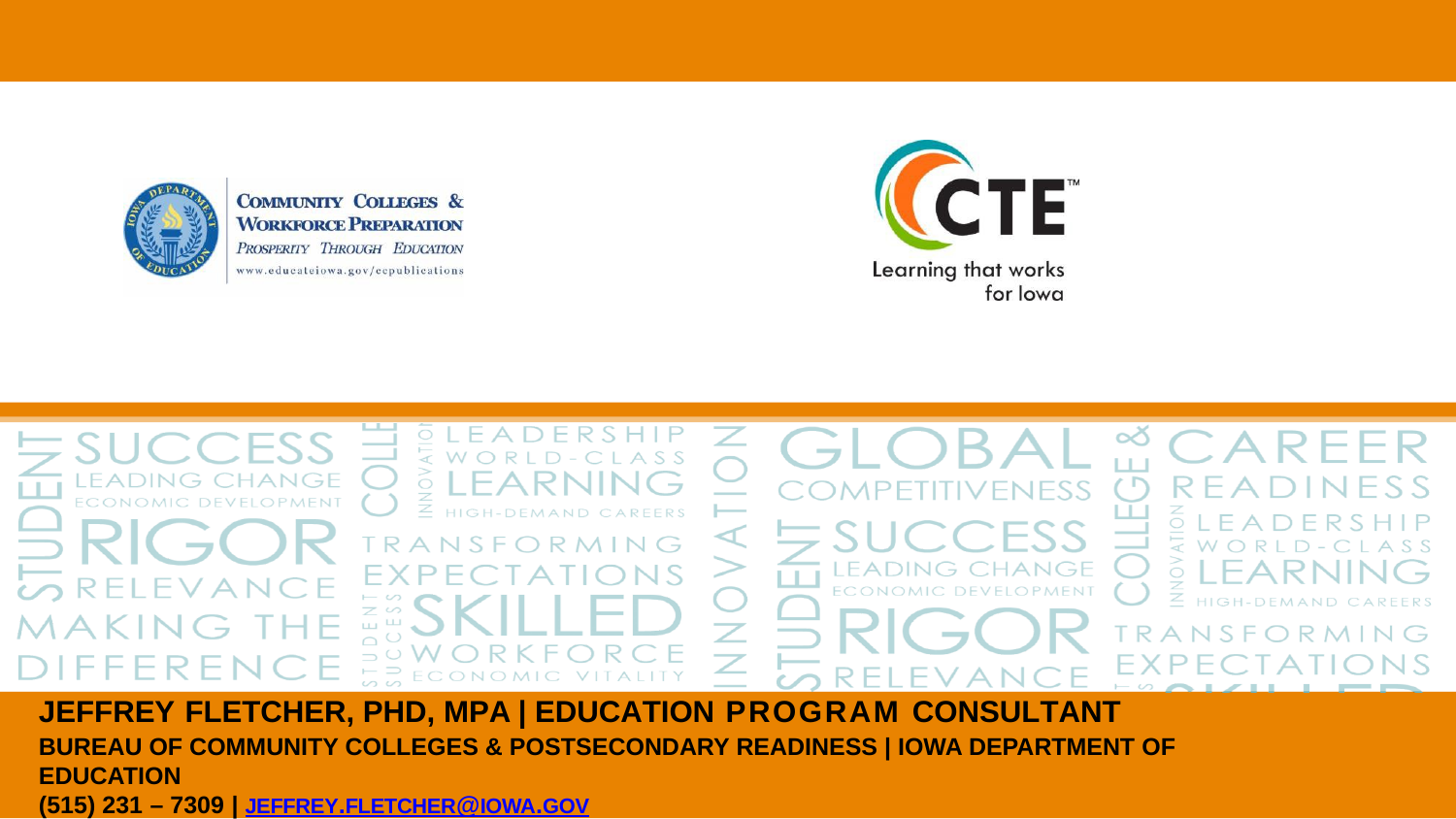

Jeffrey Fletcher, PHD, MPA | Education Program Consultant
Bureau of Community Colleges & Postsecondary Readiness | Iowa Department of Education
(515) 231 – 7309 | JEFFREY.FLETCHER@IOWA.GOV